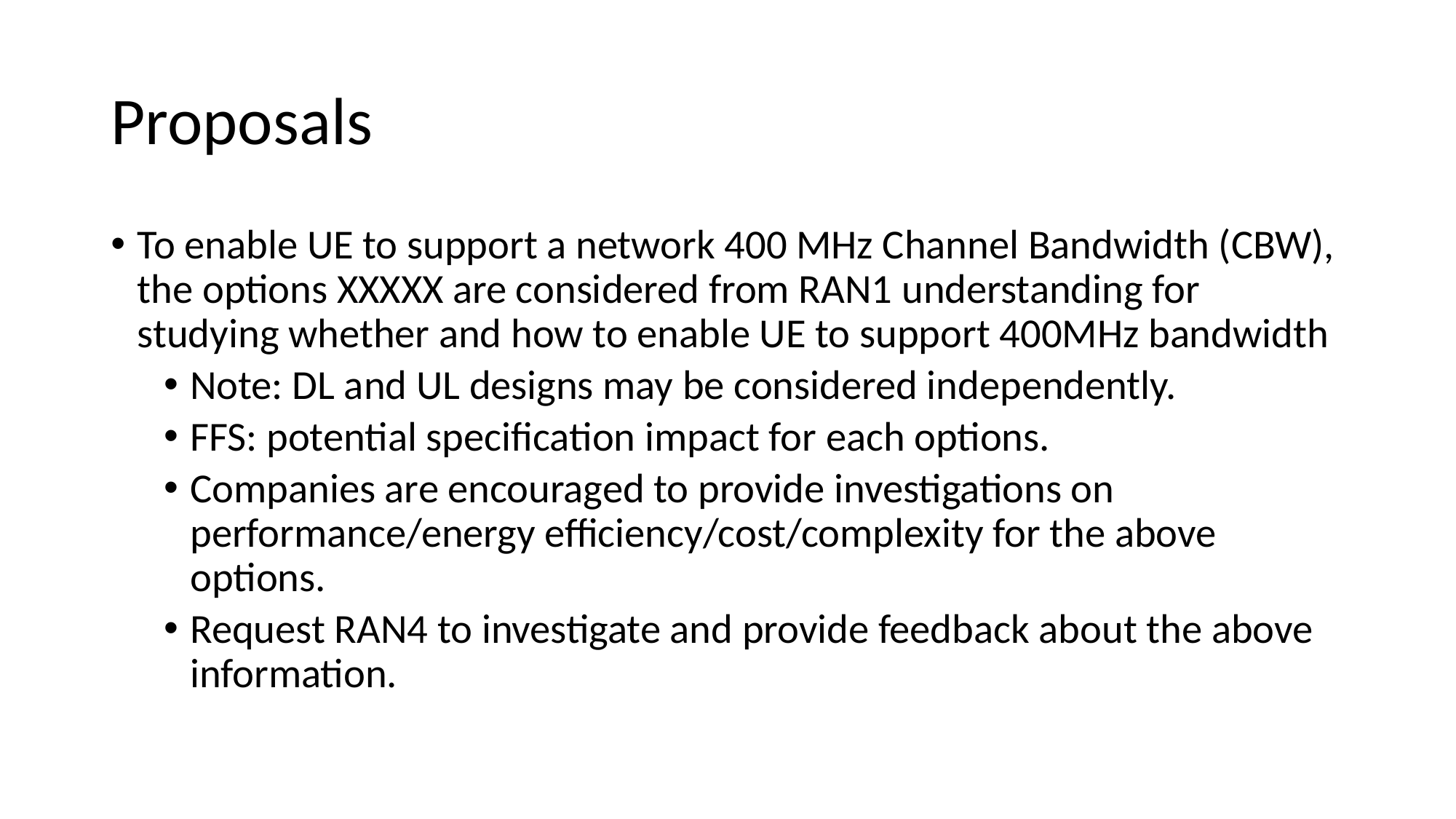

# Proposals
To enable UE to support a network 400 MHz Channel Bandwidth (CBW), the options XXXXX are considered from RAN1 understanding for studying whether and how to enable UE to support 400MHz bandwidth
Note: DL and UL designs may be considered independently.
FFS: potential specification impact for each options.
Companies are encouraged to provide investigations on performance/energy efficiency/cost/complexity for the above options.
Request RAN4 to investigate and provide feedback about the above information.